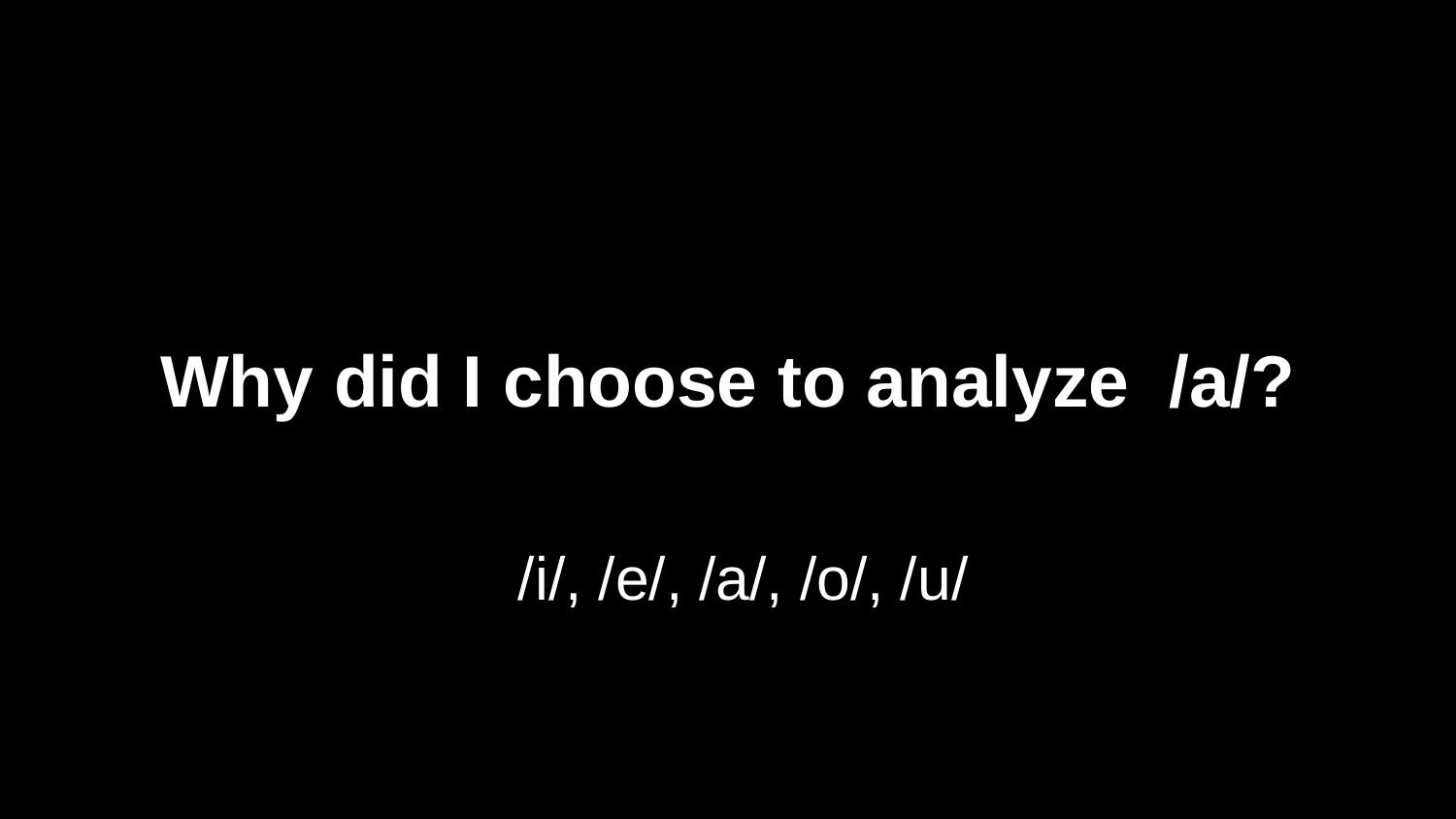

# Why did I choose to analyze  /a/?
/i/, /e/, /a/, /o/, /u/